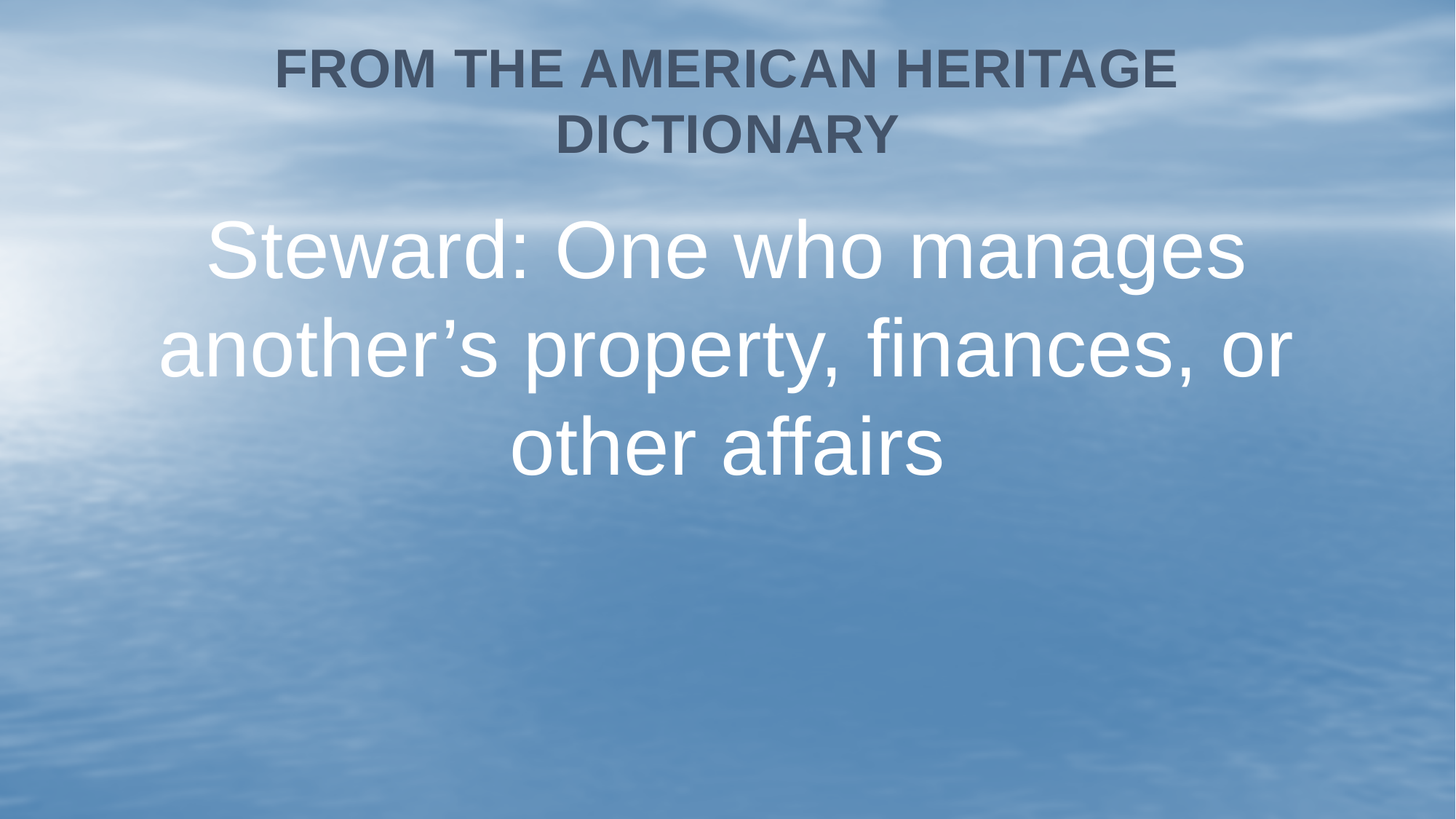

# From the American Heritage Dictionary
Steward: One who manages another’s property, finances, or other affairs